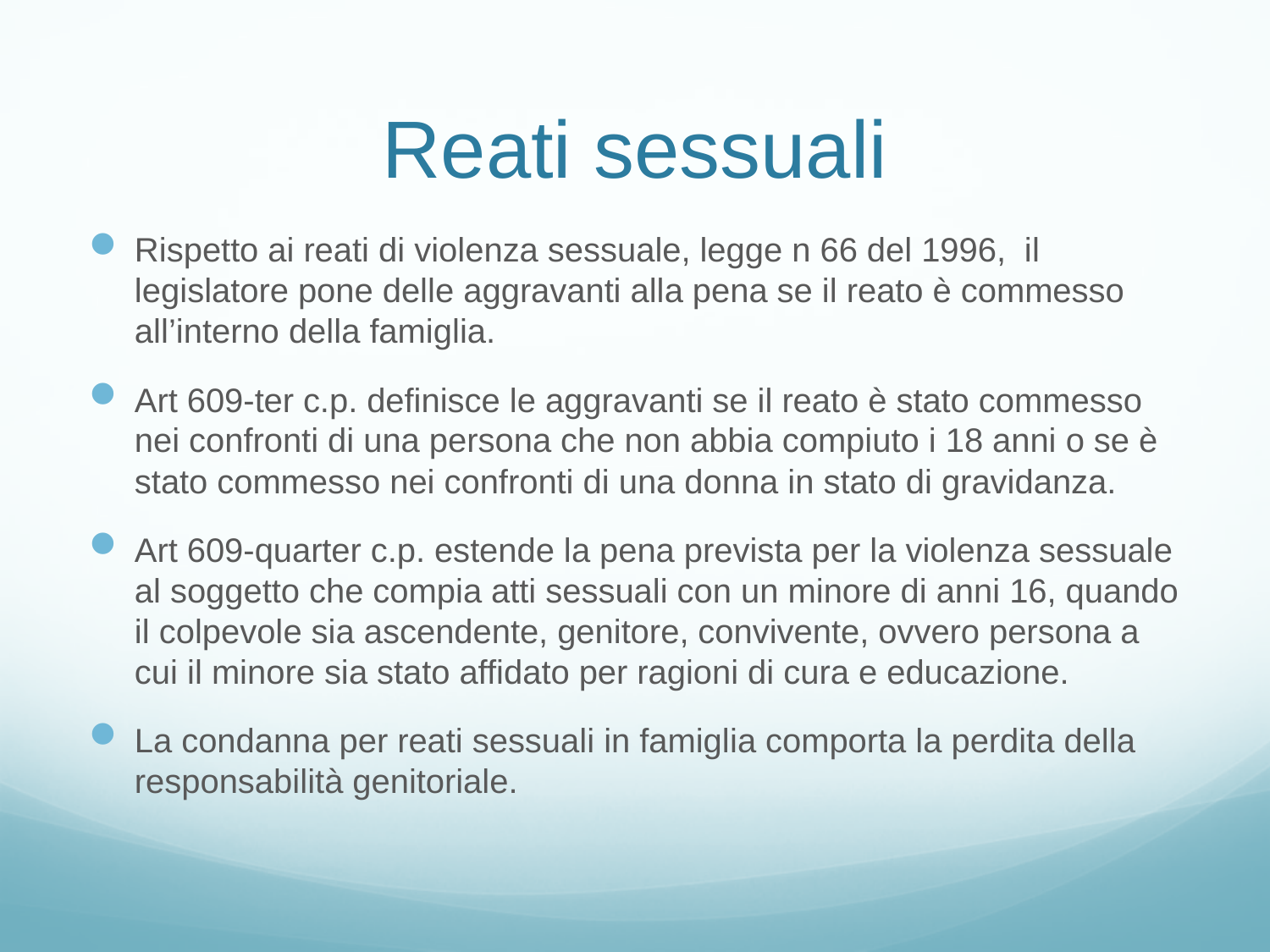

# Reati sessuali
Rispetto ai reati di violenza sessuale, legge n 66 del 1996,  il legislatore pone delle aggravanti alla pena se il reato è commesso all’interno della famiglia.
Art 609-ter c.p. definisce le aggravanti se il reato è stato commesso nei confronti di una persona che non abbia compiuto i 18 anni o se è stato commesso nei confronti di una donna in stato di gravidanza.
Art 609-quarter c.p. estende la pena prevista per la violenza sessuale al soggetto che compia atti sessuali con un minore di anni 16, quando il colpevole sia ascendente, genitore, convivente, ovvero persona a cui il minore sia stato affidato per ragioni di cura e educazione.
La condanna per reati sessuali in famiglia comporta la perdita della responsabilità genitoriale.